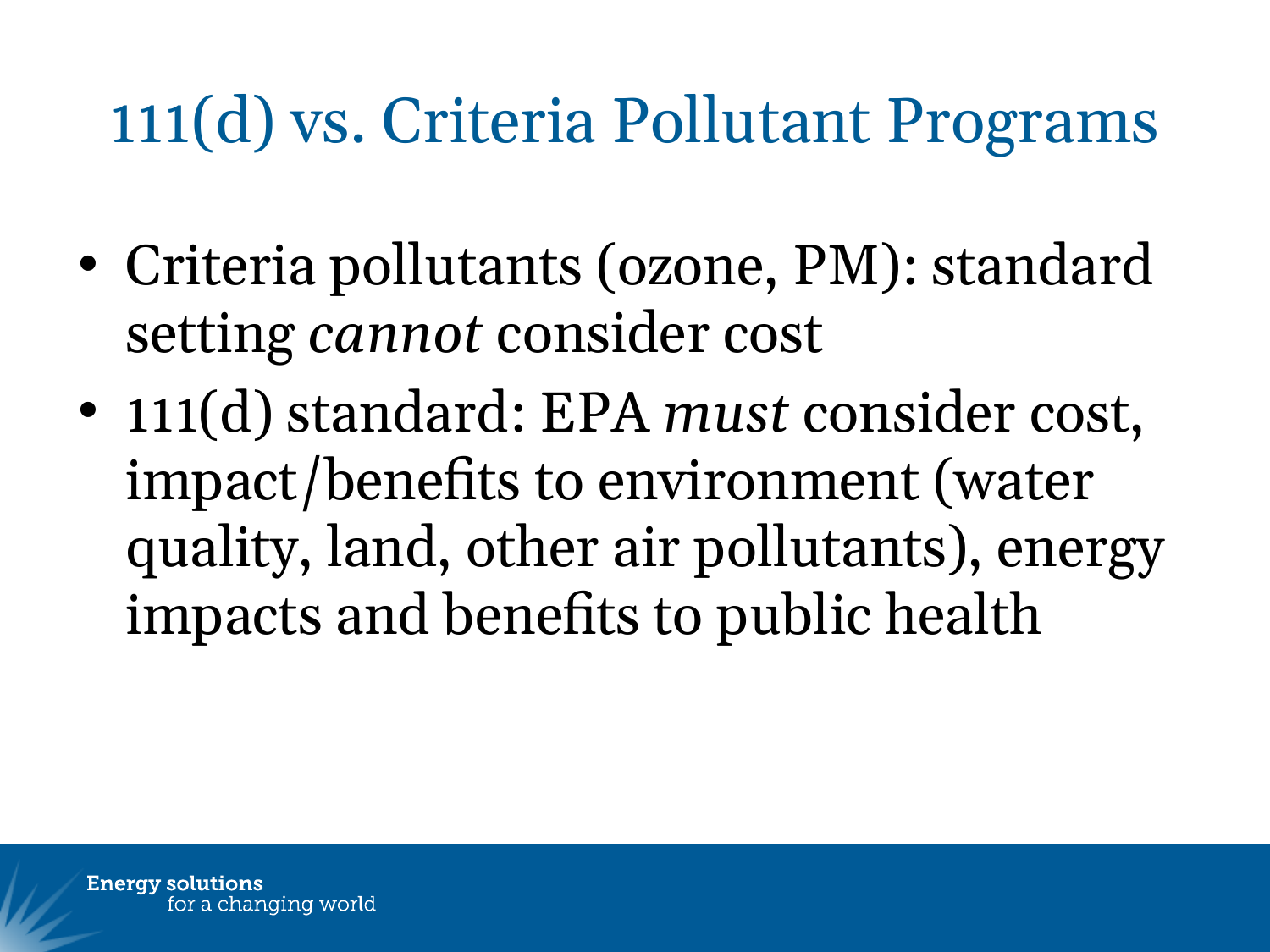

# 111(d) vs. Criteria Pollutant Programs
Criteria pollutants (ozone, PM): standard setting cannot consider cost
111(d) standard: EPA must consider cost, impact/benefits to environment (water quality, land, other air pollutants), energy impacts and benefits to public health